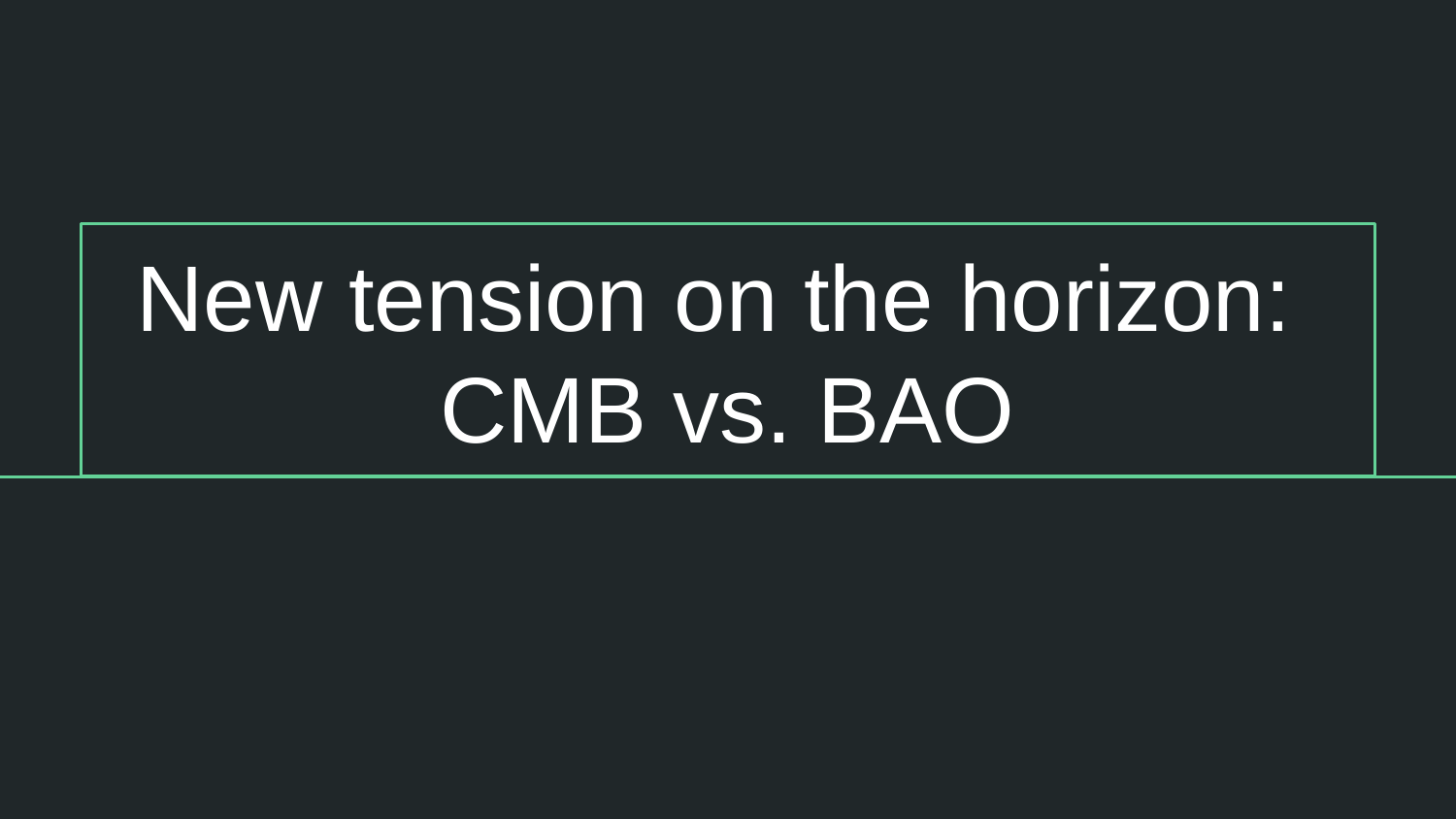

# New tension on the horizon:
CMB vs. BAO